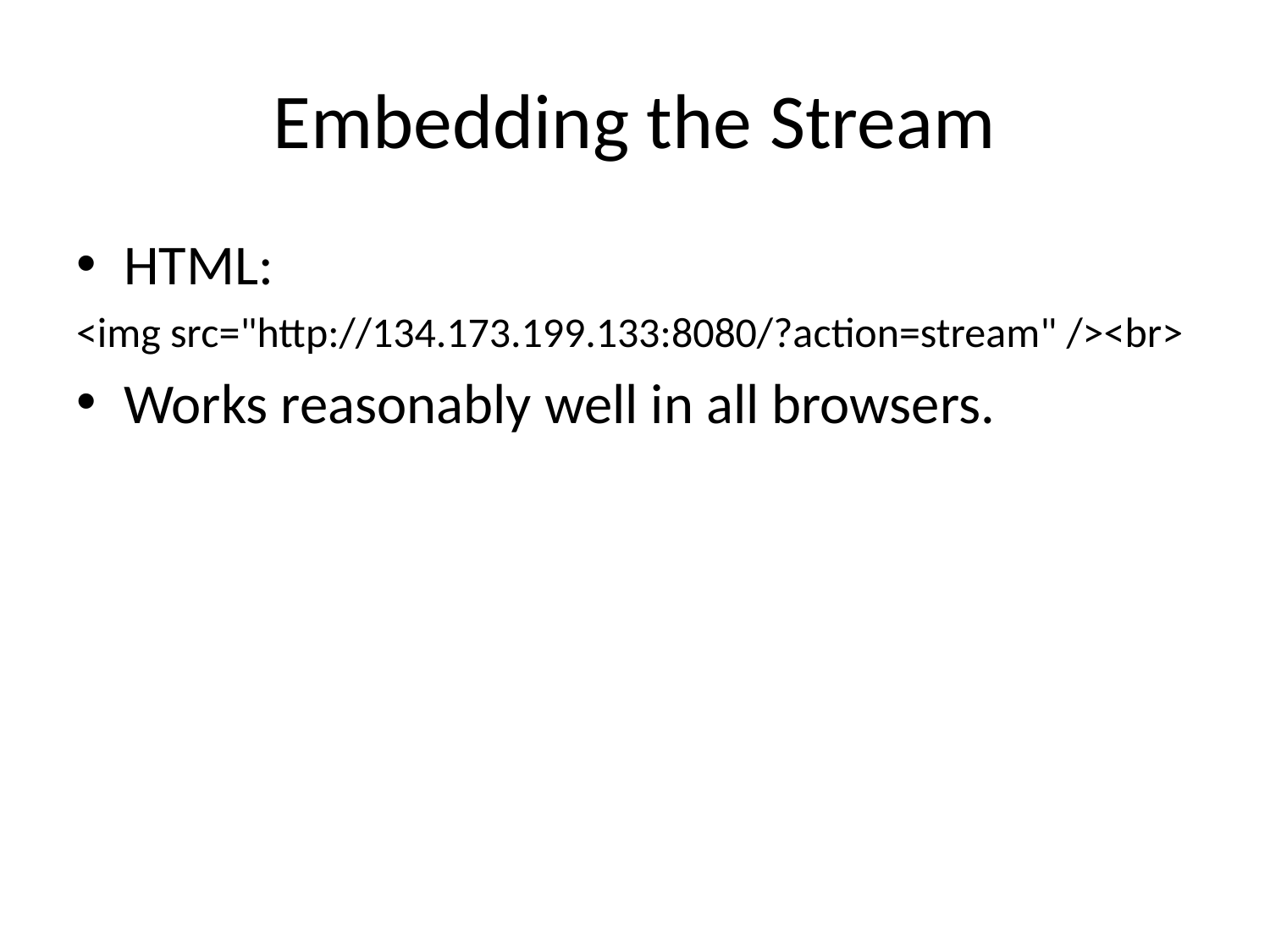

# Embedding the Stream
HTML:
<img src="http://134.173.199.133:8080/?action=stream" /><br>
Works reasonably well in all browsers.